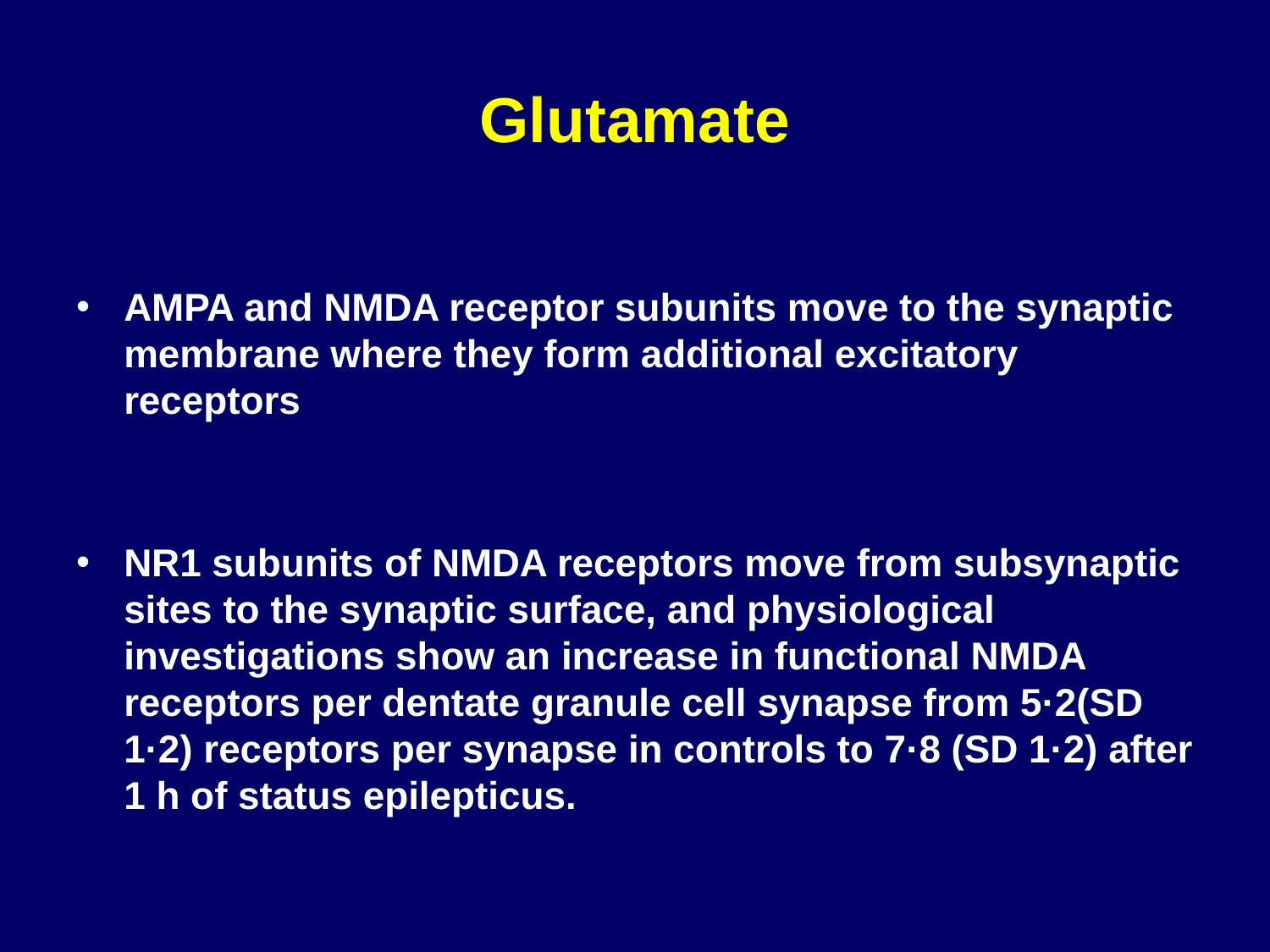

# Glutamate

AMPA and NMDA receptor subunits move to the synaptic membrane where they form additional excitatory receptors

NR1 subunits of NMDA receptors move from subsynaptic sites to the synaptic surface, and physiological investigations show an increase in functional NMDA receptors per dentate granule cell synapse from 5·2(SD 1·2) receptors per synapse in controls to 7·8 (SD 1·2) after 1 h of status epilepticus.